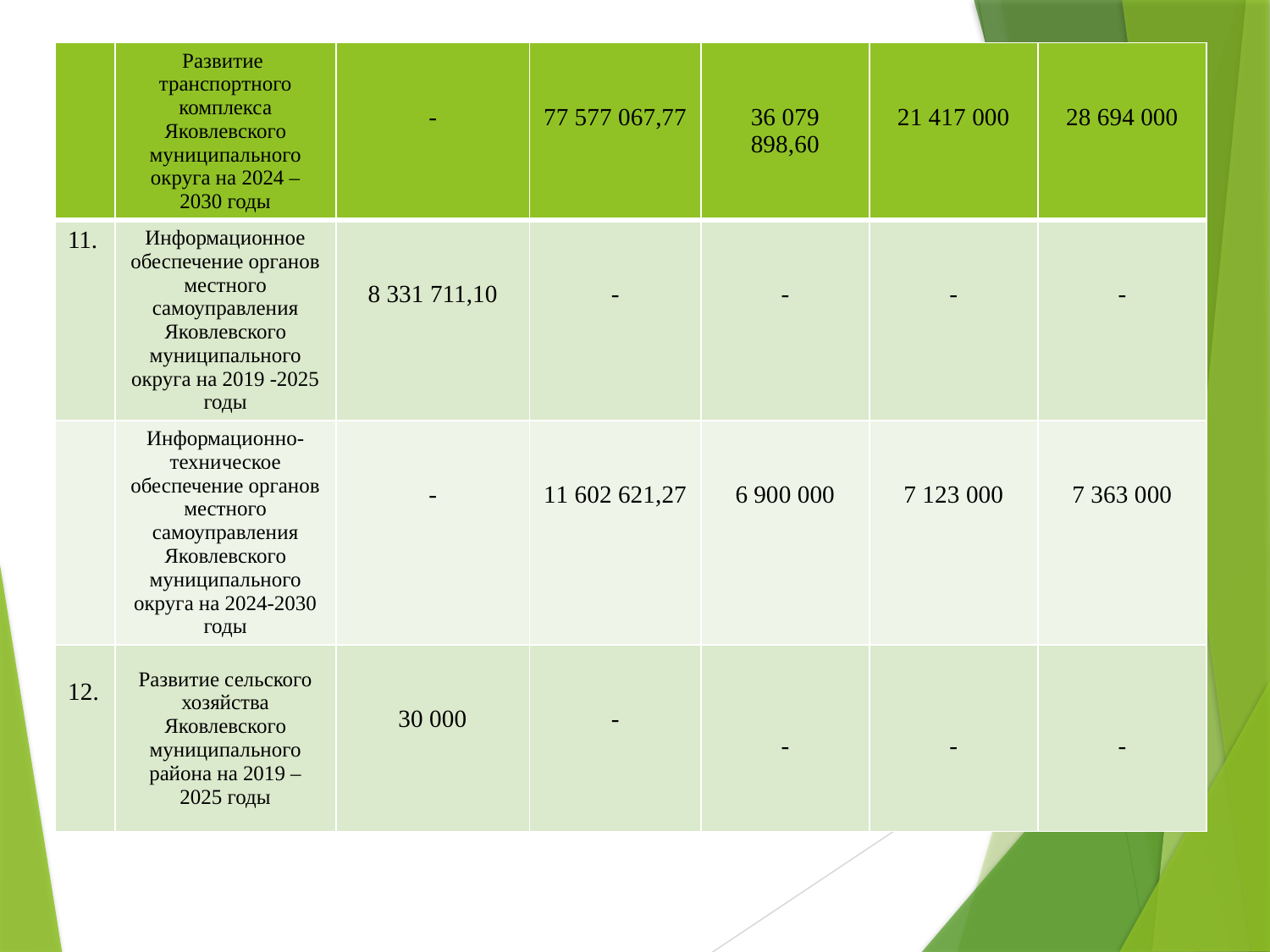

|  | Развитие транспортного комплекса Яковлевского муниципального округа на 2024 – 2030 годы | - | 77 577 067,77 | 36 079 898,60 | 21 417 000 | 28 694 000 |
| --- | --- | --- | --- | --- | --- | --- |
| 11. | Информационное обеспечение органов местного самоуправления Яковлевского муниципального округа на 2019 -2025 годы | 8 331 711,10 | - | - | - | - |
|  | Информационно-техническое обеспечение органов местного самоуправления Яковлевского муниципального округа на 2024-2030 годы | - | 11 602 621,27 | 6 900 000 | 7 123 000 | 7 363 000 |
| 12. | Развитие сельского хозяйства Яковлевского муниципального района на 2019 – 2025 годы | 30 000 | - | - | - | - |